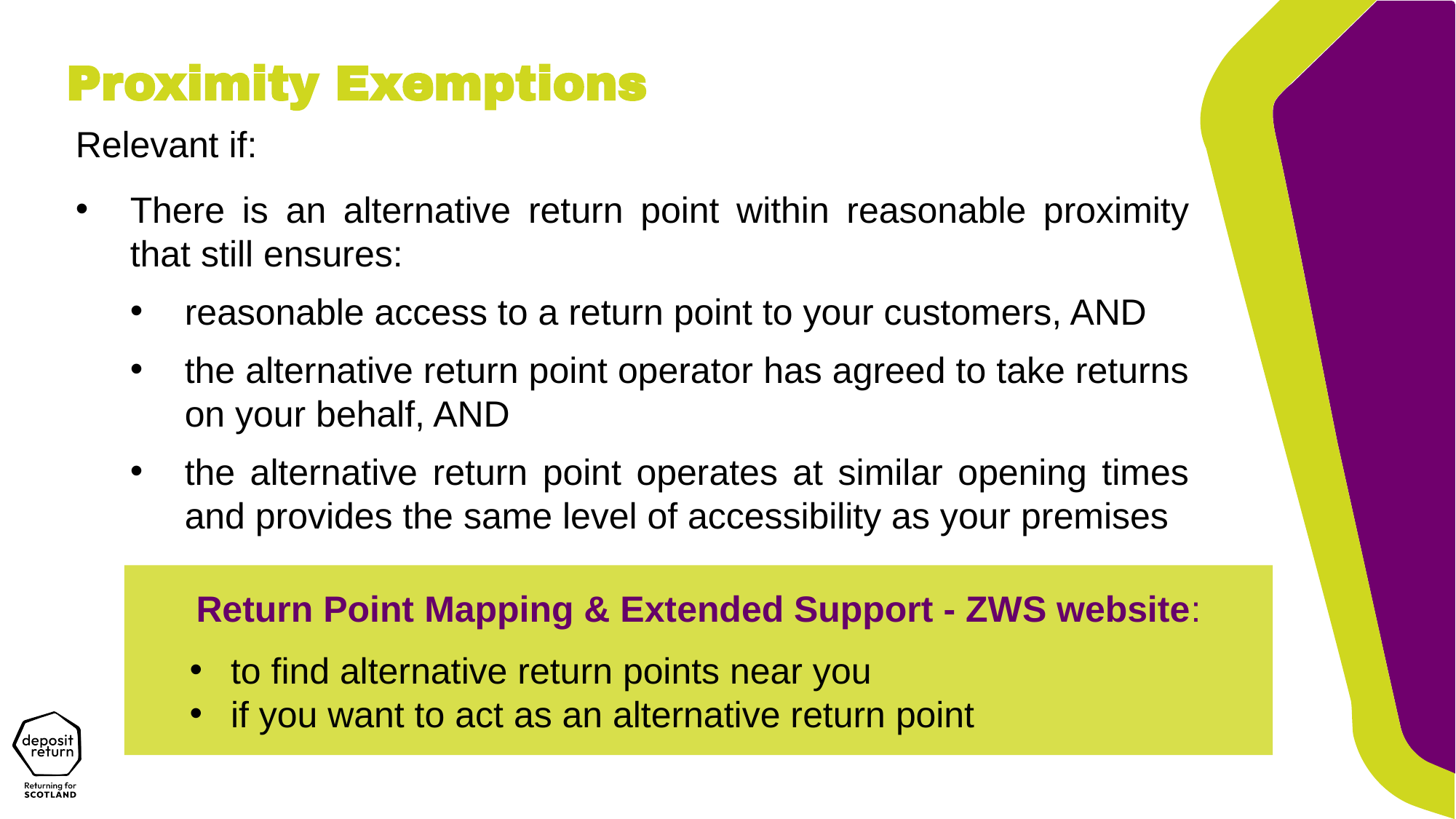

Proximity Exemptions
Relevant if:

There is an alternative return point within reasonable proximity that still ensures:

reasonable access to a return point to your customers, AND

the alternative return point operator has agreed to take returns on your behalf, AND

the alternative return point operates at similar opening times and provides the same level of accessibility as your premises

Return Point Mapping & Extended Support - ZWS website:

to find alternative return points near you
if you want to act as an alternative return point